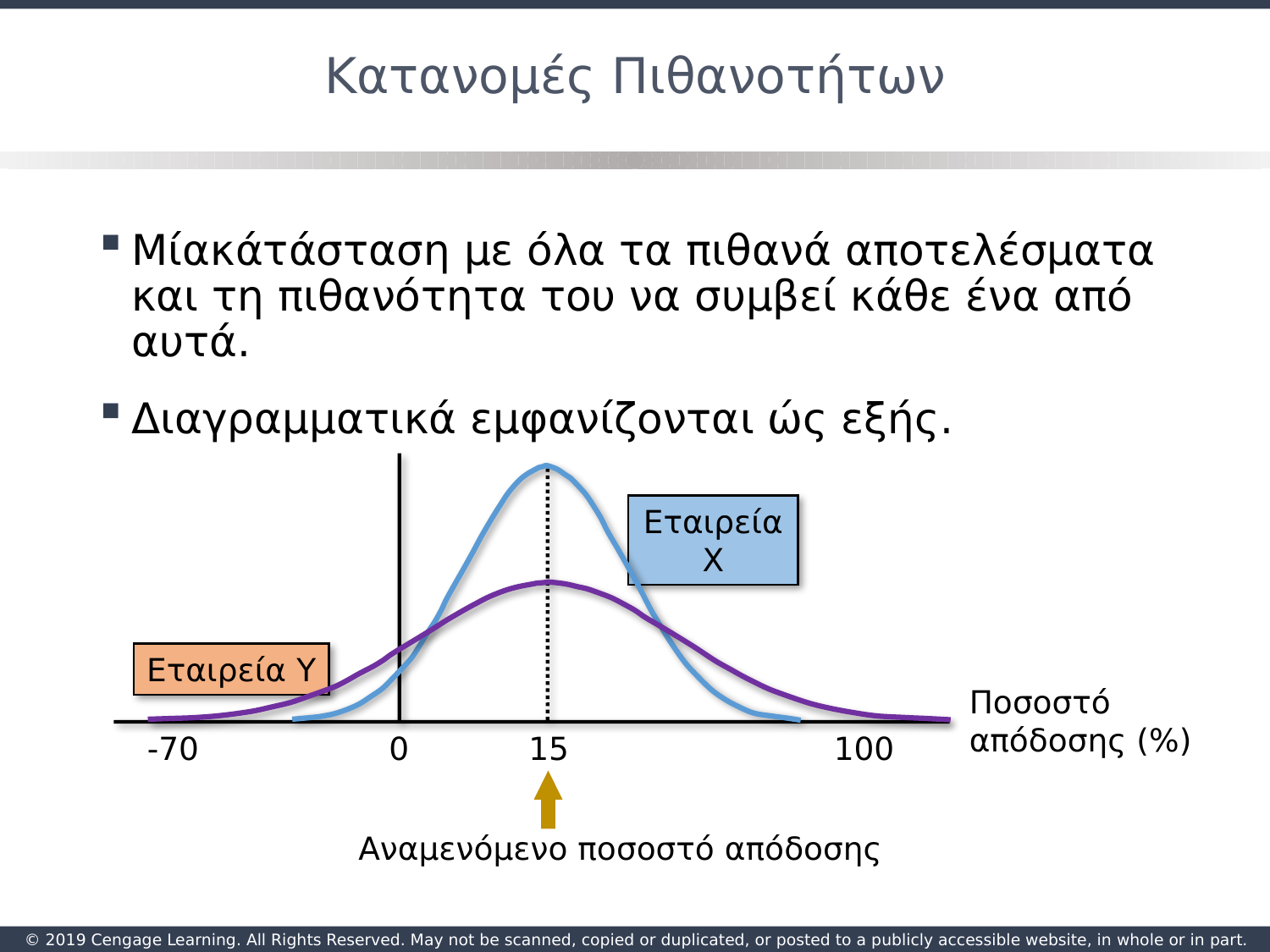

# Κατανομές Πιθανοτήτων
Μίακάτάσταση με όλα τα πιθανά αποτελέσματα και τη πιθανότητα του να συμβεί κάθε ένα από αυτά.
Διαγραμματικά εμφανίζονται ώς εξής.

Εταιρεία X
Εταιρεία Y
Ποσοστό
απόδοσης (%)

-70
0
15
100

Αναμενόμενο ποσοστό απόδοσης